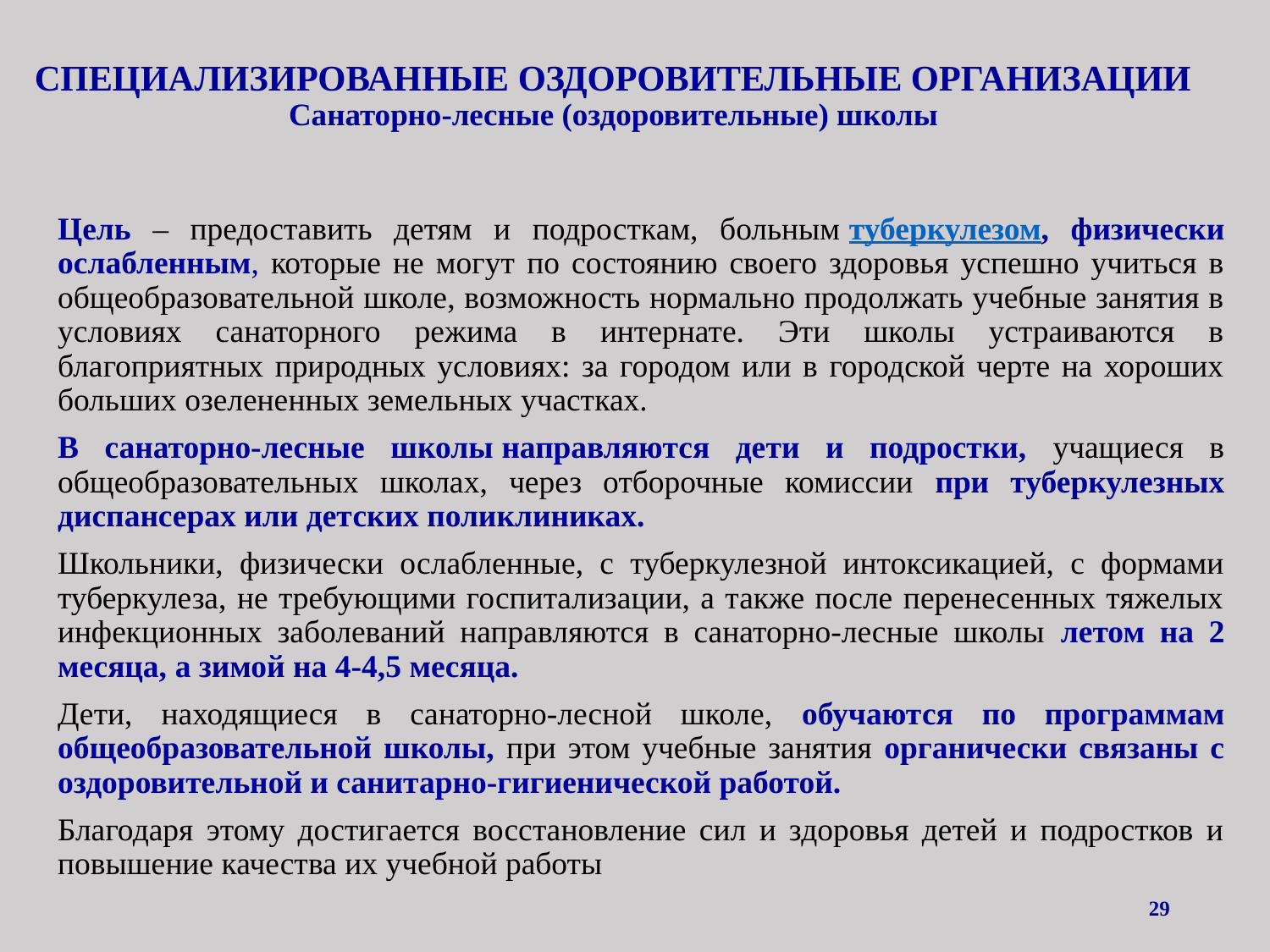

# СПЕЦИАЛИЗИРОВАННЫЕ ОЗДОРОВИТЕЛЬНЫЕ ОРГАНИЗАЦИИ Санаторно-лесные (оздоровительные) школы
Цель – предоставить детям и подросткам, больным туберкулезом, физически ослабленным, которые не могут по состоянию своего здоровья успешно учиться в общеобразовательной школе, возможность нормально продолжать учебные занятия в условиях санаторного режима в интернате. Эти школы устраиваются в благоприятных природных условиях: за городом или в городской черте на хороших больших озелененных земельных участках.
В санаторно-лесные школы направляются дети и подростки, учащиеся в общеобразовательных школах, через отборочные комиссии при туберкулезных диспансерах или детских поликлиниках.
Школьники, физически ослабленные, с туберкулезной интоксикацией, с формами туберкулеза, не требующими госпитализации, а также после перенесенных тяжелых инфекционных заболеваний направляются в санаторно-лесные школы летом на 2 месяца, а зимой на 4-4,5 месяца.
Дети, находящиеся в санаторно-лесной школе, обучаются по программам общеобразовательной школы, при этом учебные занятия органически связаны с оздоровительной и санитарно-гигиенической работой.
Благодаря этому достигается восстановление сил и здоровья детей и подростков и повышение качества их учебной работы
29